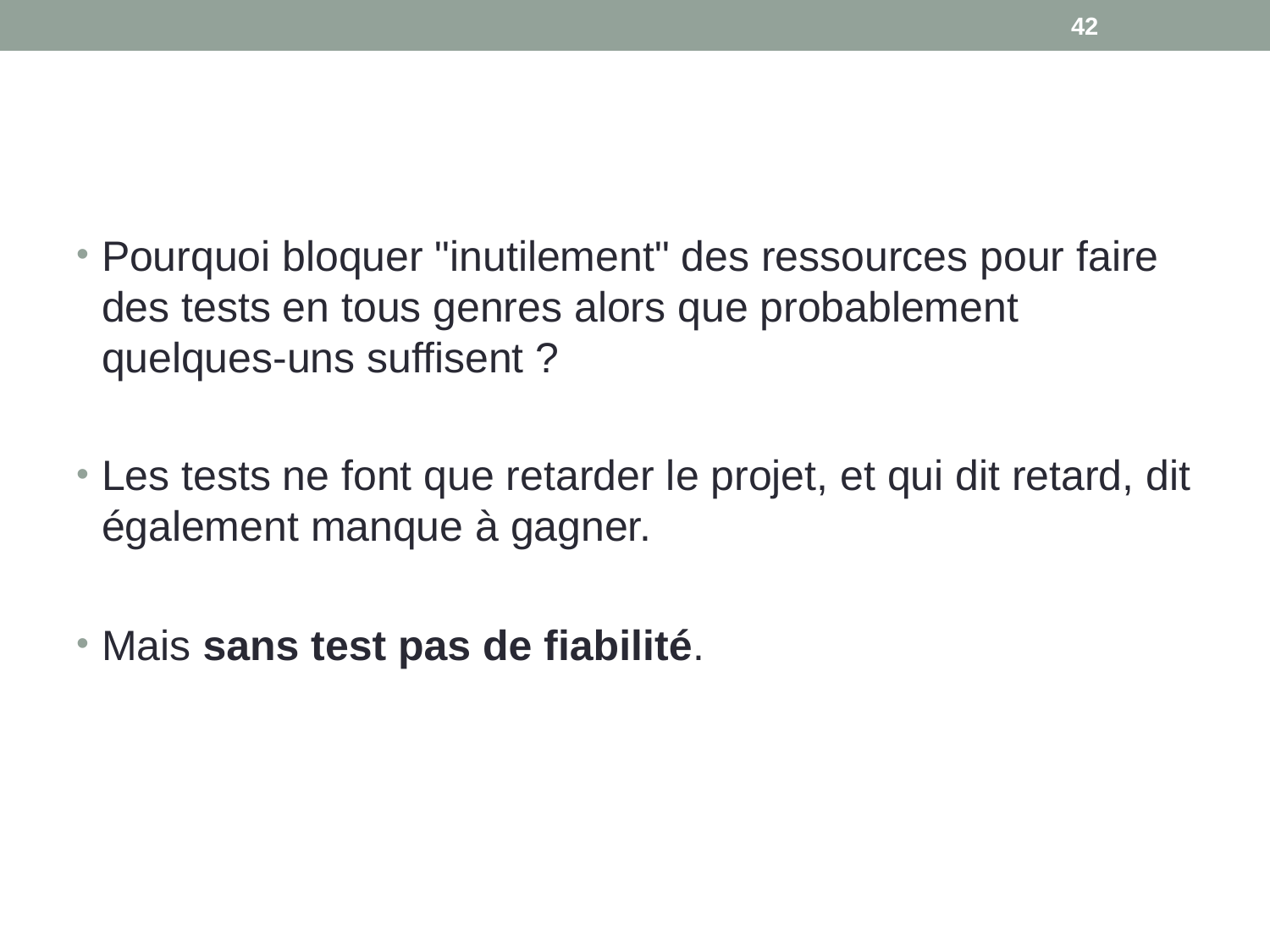

42
#
Pourquoi bloquer "inutilement" des ressources pour faire des tests en tous genres alors que probablement quelques-uns suffisent ?

Les tests ne font que retarder le projet, et qui dit retard, dit également manque à gagner.

Mais sans test pas de fiabilité.